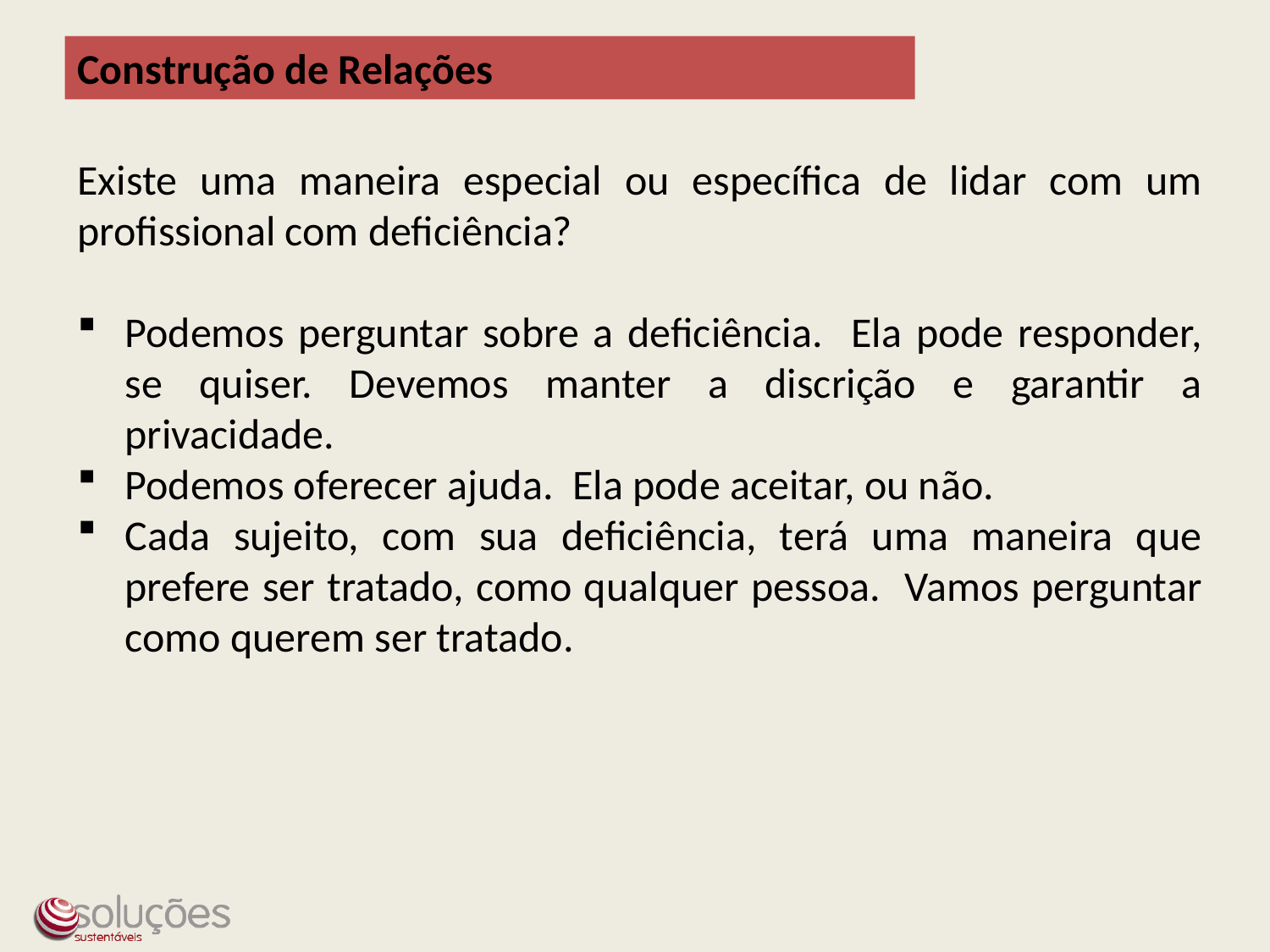

Construção de Relações
Existe uma maneira especial ou específica de lidar com um profissional com deficiência?

Podemos perguntar sobre a deficiência.  Ela pode responder, se quiser. Devemos manter a discrição e garantir a privacidade.
Podemos oferecer ajuda.  Ela pode aceitar, ou não.
Cada sujeito, com sua deficiência, terá uma maneira que prefere ser tratado, como qualquer pessoa.  Vamos perguntar como querem ser tratado.